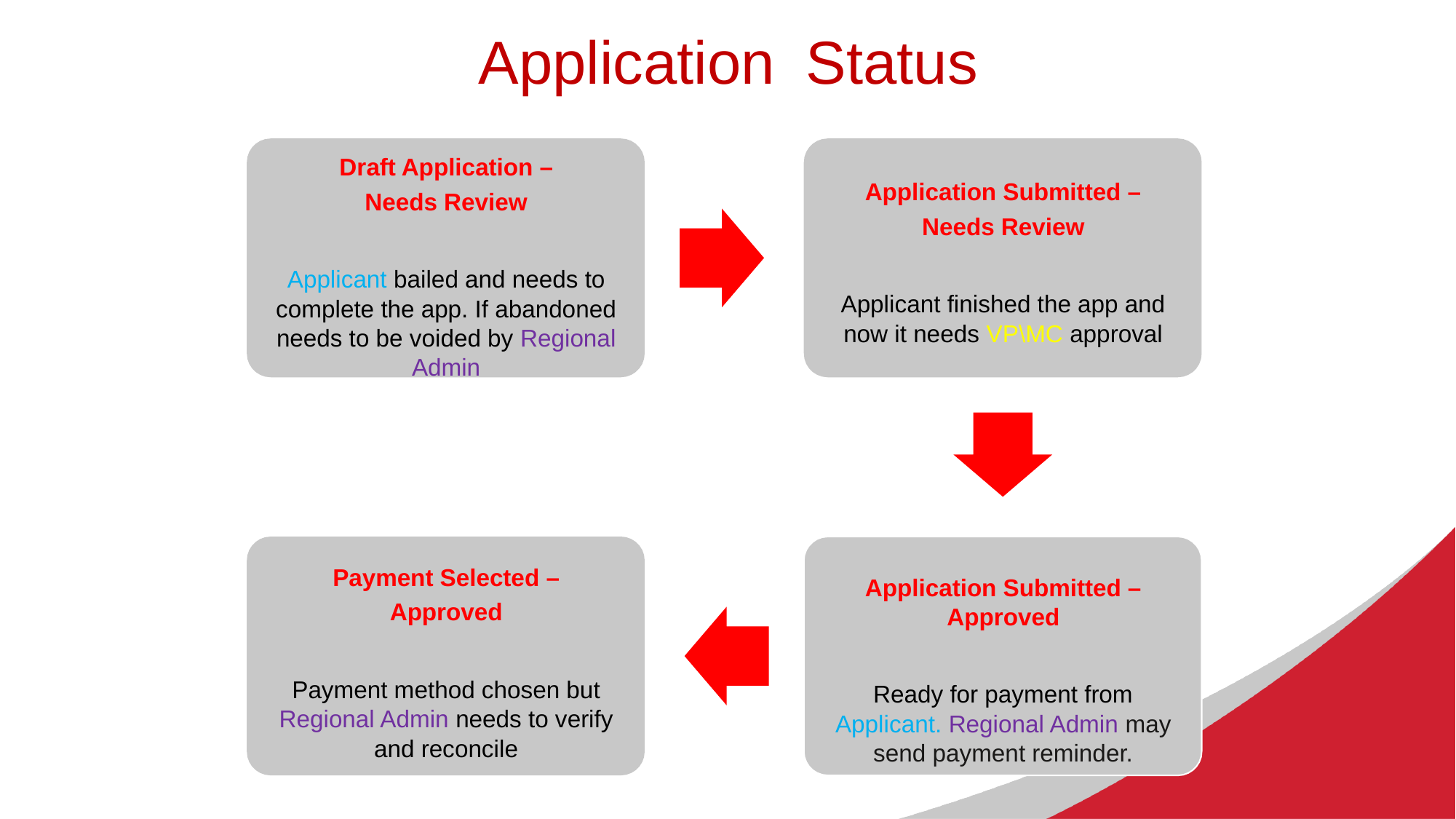

# Application	Status

Draft Application – Needs Review

Applicant bailed and needs to complete the app. If abandoned needs to be voided by Regional Admin
Application Submitted – Needs Review

Applicant finished the app and now it needs VP\MC approval

Payment Selected – Approved

Payment method chosen but Regional Admin needs to verify and reconcile
Application Submitted – Approved

Ready for payment from Applicant. Regional Admin may send payment reminder.